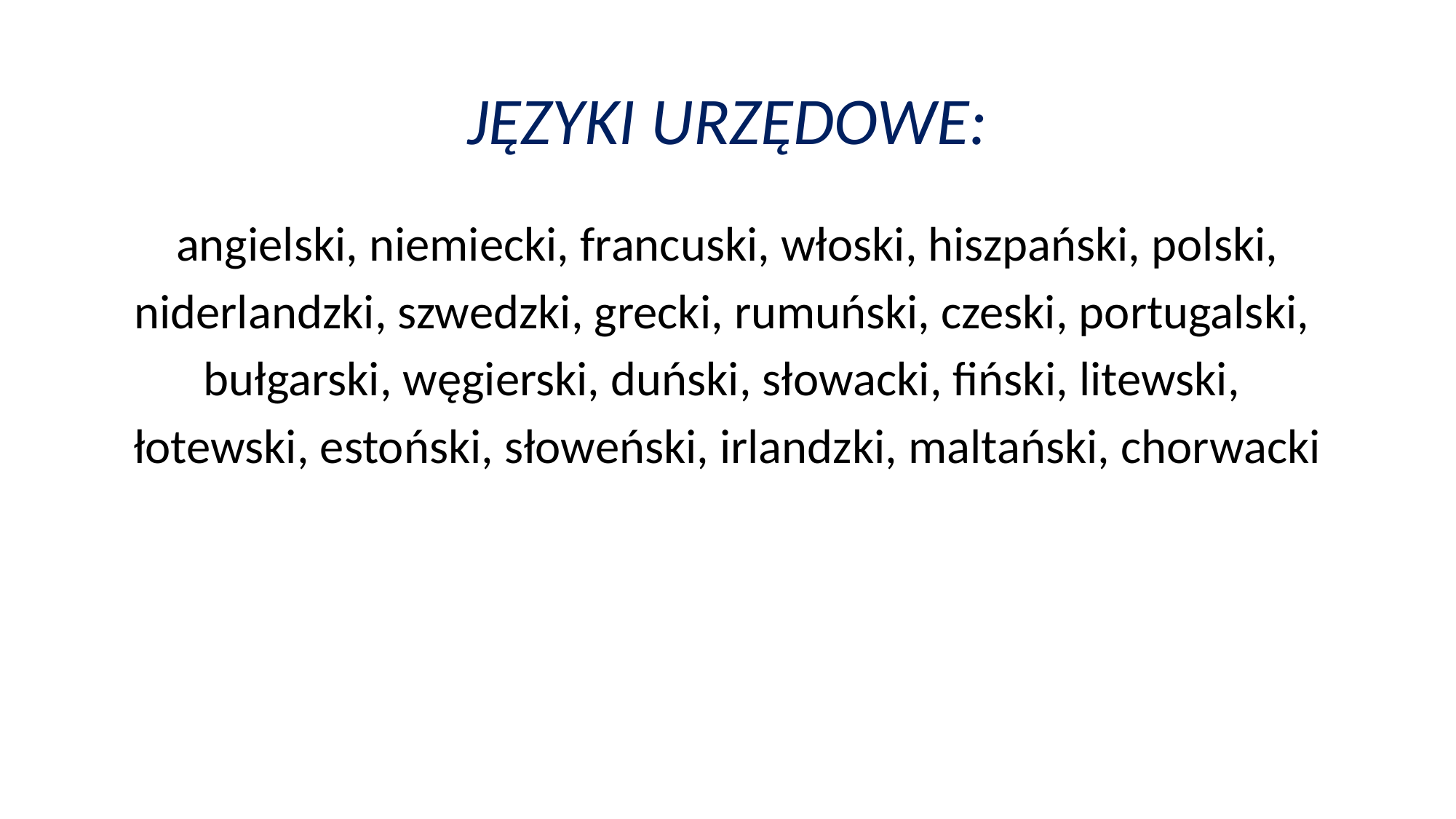

# JĘZYKI URZĘDOWE:
angielski, niemiecki, francuski, włoski, hiszpański, polski,
niderlandzki, szwedzki, grecki, rumuński, czeski, portugalski,
bułgarski, węgierski, duński, słowacki, fiński, litewski,
łotewski, estoński, słoweński, irlandzki, maltański, chorwacki